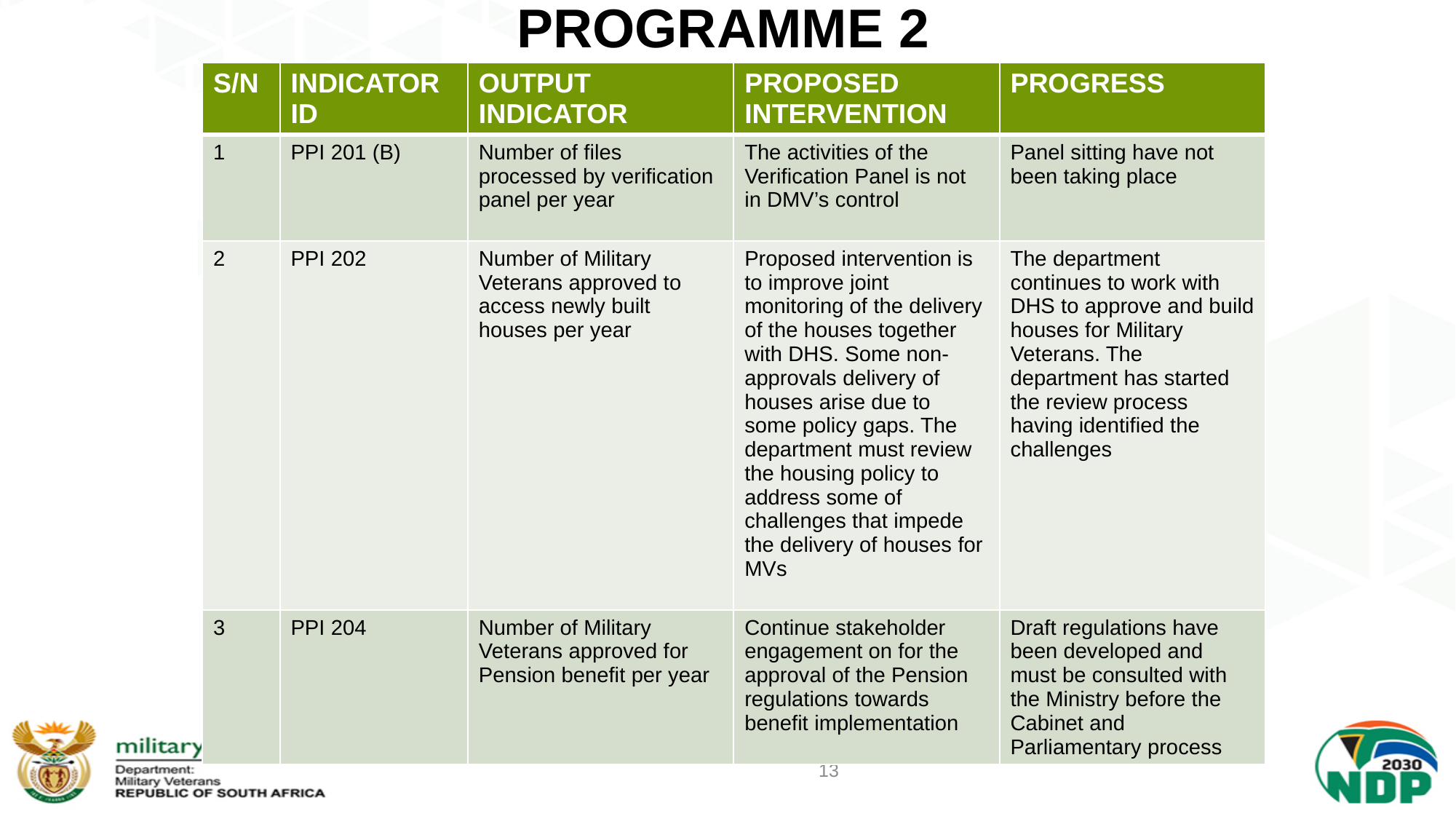

# PROGRAMME 2
| S/N | INDICATOR ID | OUTPUT INDICATOR | PROPOSED INTERVENTION | PROGRESS |
| --- | --- | --- | --- | --- |
| 1 | PPI 201 (B) | Number of files processed by verification panel per year | The activities of the Verification Panel is not in DMV’s control | Panel sitting have not been taking place |
| 2 | PPI 202 | Number of Military Veterans approved to access newly built houses per year | Proposed intervention is to improve joint monitoring of the delivery of the houses together with DHS. Some non-approvals delivery of houses arise due to some policy gaps. The department must review the housing policy to address some of challenges that impede the delivery of houses for MVs | The department continues to work with DHS to approve and build houses for Military Veterans. The department has started the review process having identified the challenges |
| 3 | PPI 204 | Number of Military Veterans approved for Pension benefit per year | Continue stakeholder engagement on for the approval of the Pension regulations towards benefit implementation | Draft regulations have been developed and must be consulted with the Ministry before the Cabinet and Parliamentary process |

13